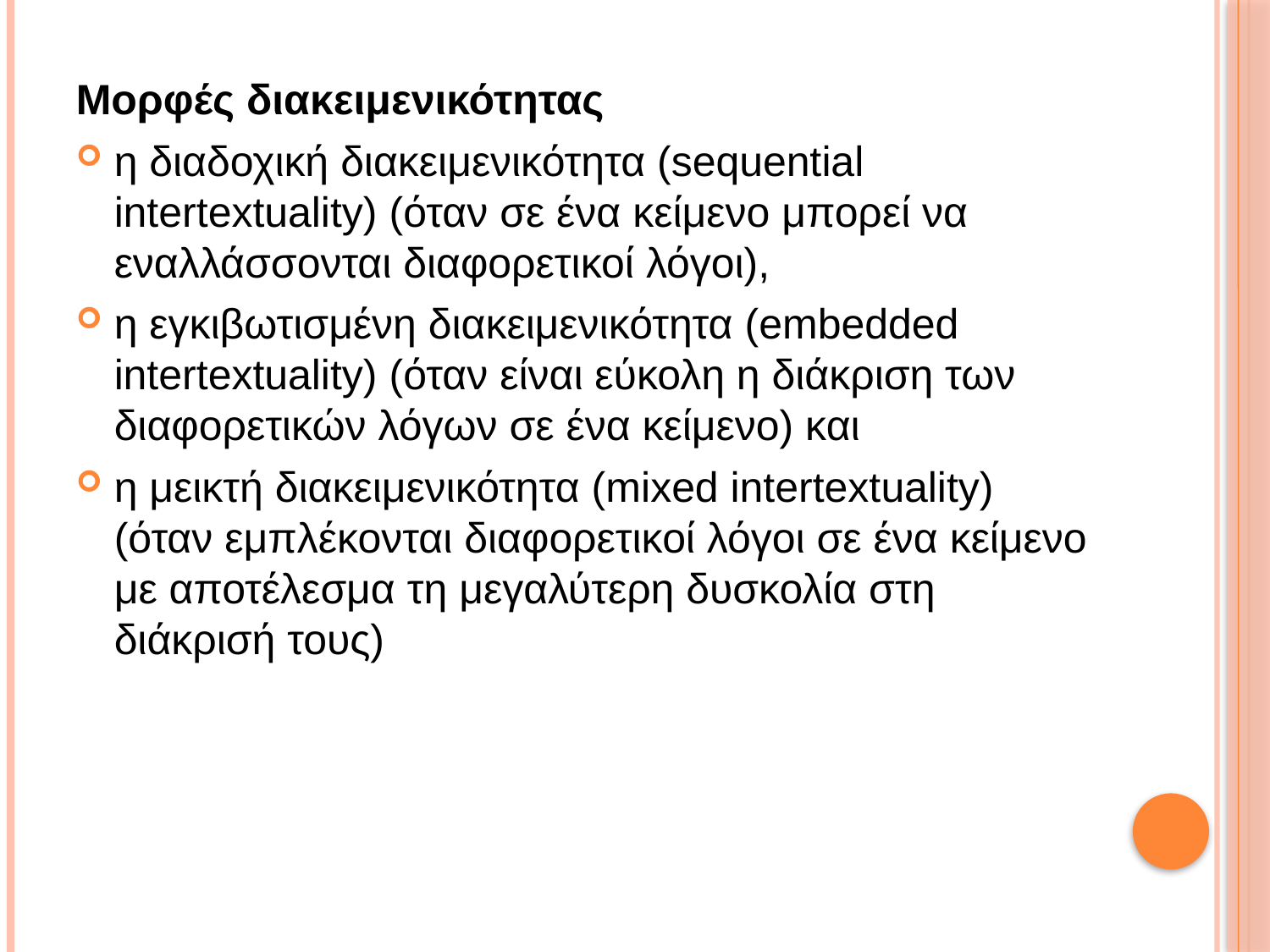

Μορφές διακειμενικότητας
η διαδοχική διακειμενικότητα (sequential intertextuality) (όταν σε ένα κείμενο μπορεί να εναλλάσσονται διαφορετικοί λόγοι),
η εγκιβωτισμένη διακειμενικότητα (embedded intertextuality) (όταν είναι εύκολη η διάκριση των διαφορετικών λόγων σε ένα κείμενο) και
η μεικτή διακειμενικότητα (mixed intertextuality) (όταν εμπλέκονται διαφορετικοί λόγοι σε ένα κείμενο με αποτέλεσμα τη μεγαλύτερη δυσκολία στη διάκρισή τους)